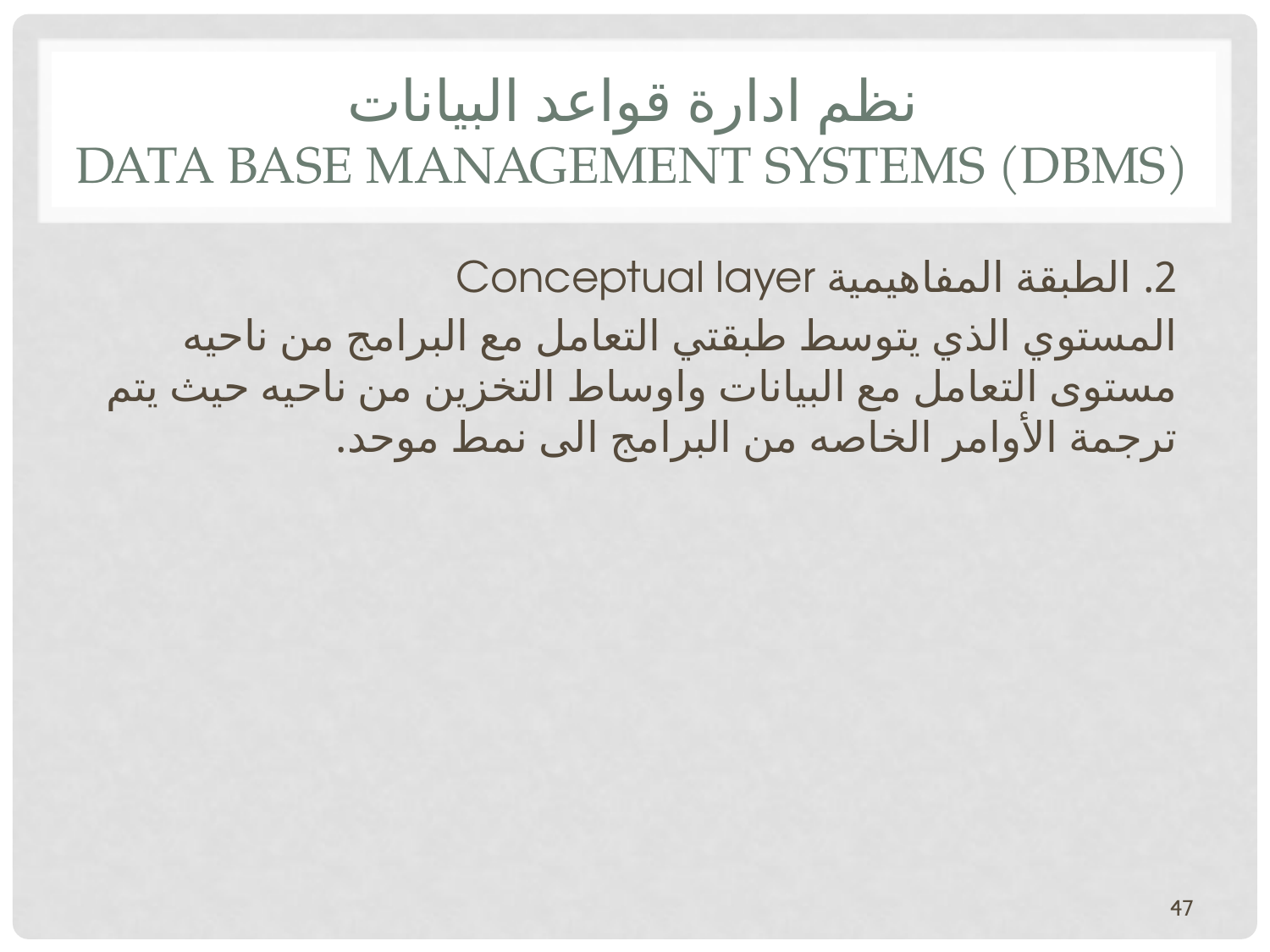

# نظم ادارة قواعد البيانات Data base management systems (DBMS)
2. الطبقة المفاهيمية Conceptual layer
المستوي الذي يتوسط طبقتي التعامل مع البرامج من ناحيه مستوى التعامل مع البيانات واوساط التخزين من ناحيه حيث يتم ترجمة الأوامر الخاصه من البرامج الى نمط موحد.

47